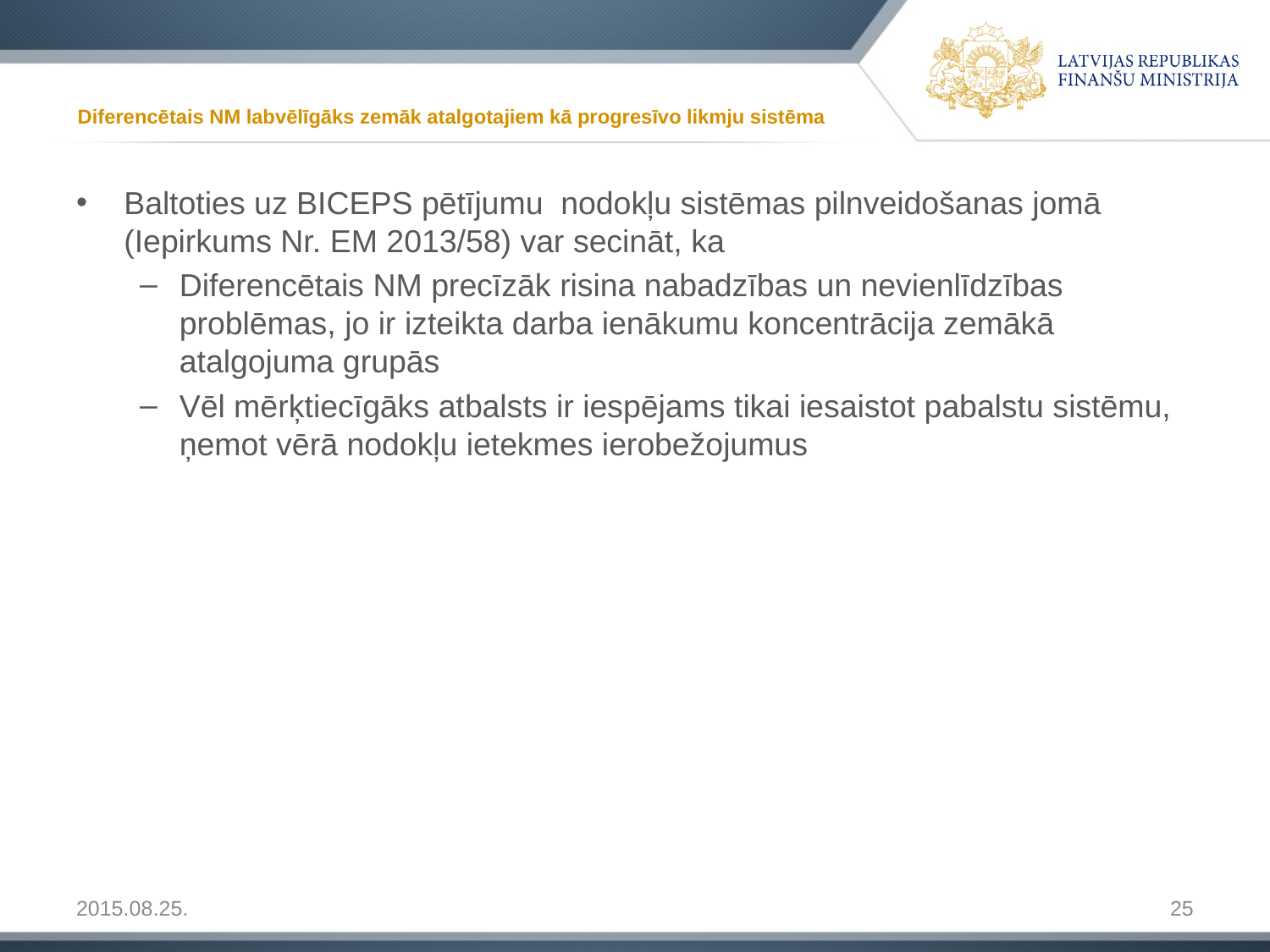

# Diferencētais NM labvēlīgāks zemāk atalgotajiem kā progresīvo likmju sistēma
Baltoties uz BICEPS pētījumu  nodokļu sistēmas pilnveidošanas jomā (Iepirkums Nr. EM 2013/58) var secināt, ka
Diferencētais NM precīzāk risina nabadzības un nevienlīdzības problēmas, jo ir izteikta darba ienākumu koncentrācija zemākā atalgojuma grupās
Vēl mērķtiecīgāks atbalsts ir iespējams tikai iesaistot pabalstu sistēmu, ņemot vērā nodokļu ietekmes ierobežojumus

2015.08.25.
25